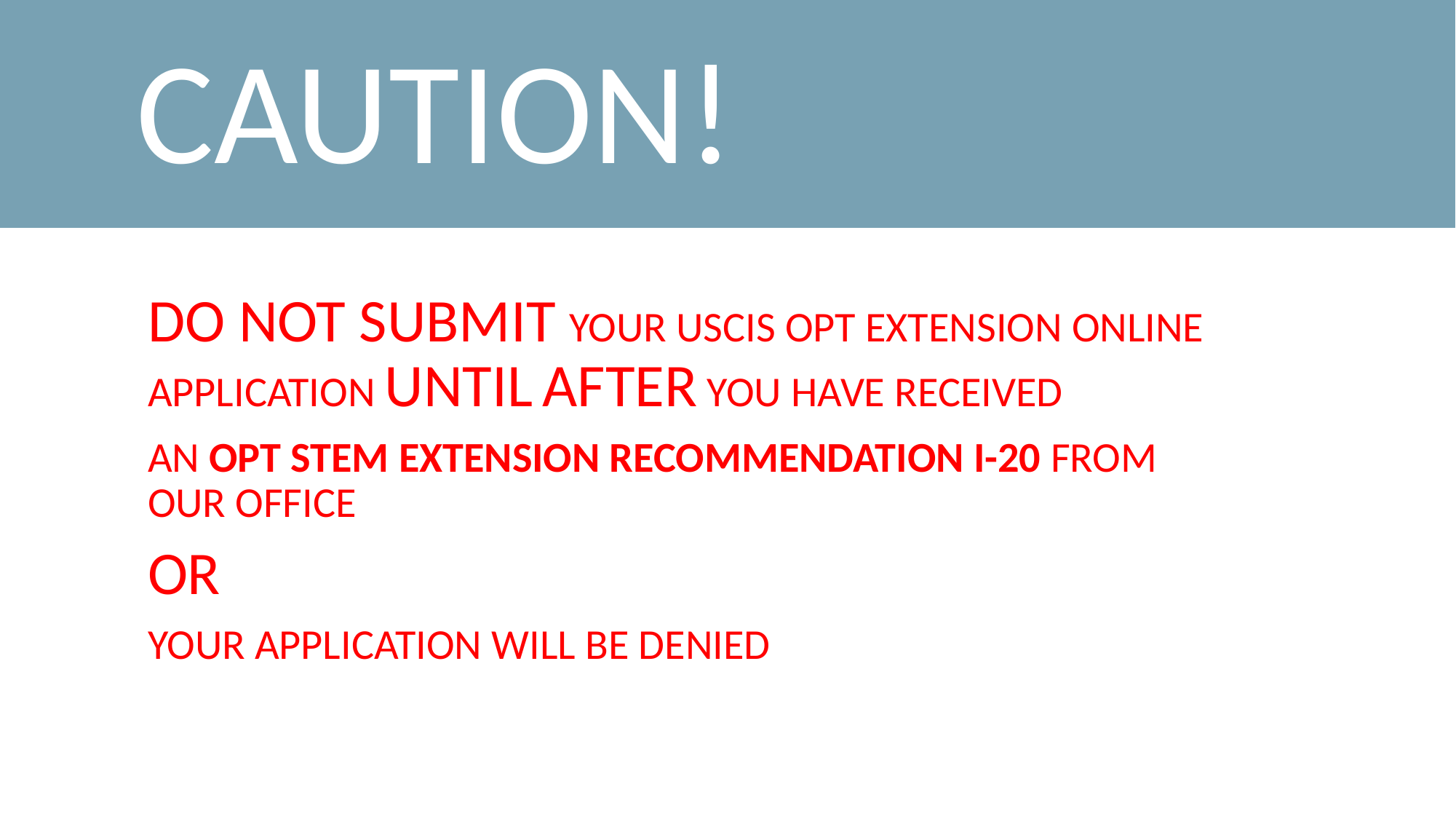

CAUTION!
DO NOT SUBMIT YOUR USCIS OPT EXTENSION ONLINE APPLICATION UNTIL AFTER YOU HAVE RECEIVED
AN OPT STEM EXTENSION RECOMMENDATION I-20 FROM OUR OFFICE
OR
YOUR APPLICATION WILL BE DENIED